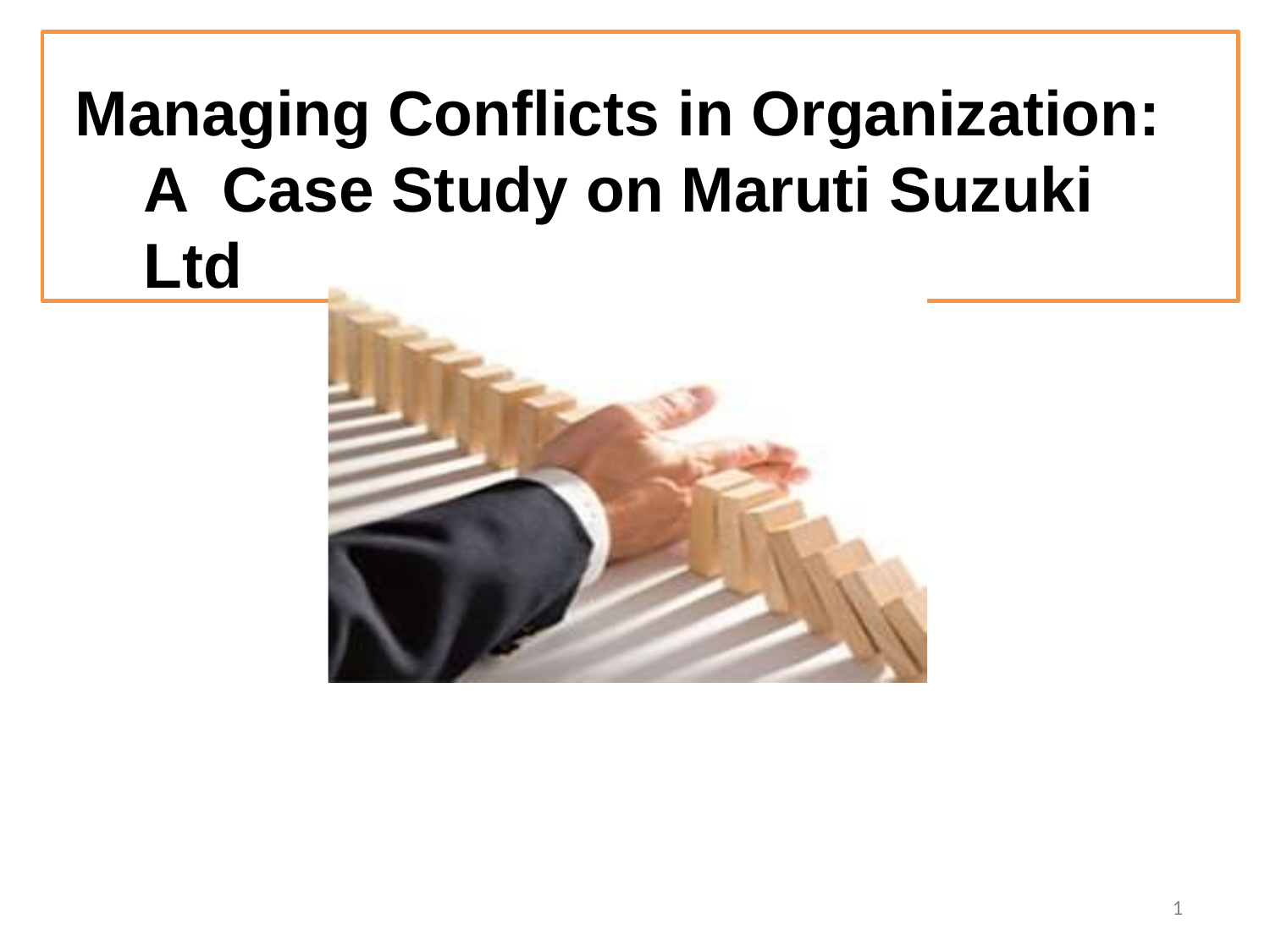

# Managing Conflicts in Organization: A  Case Study on Maruti Suzuki Ltd

1